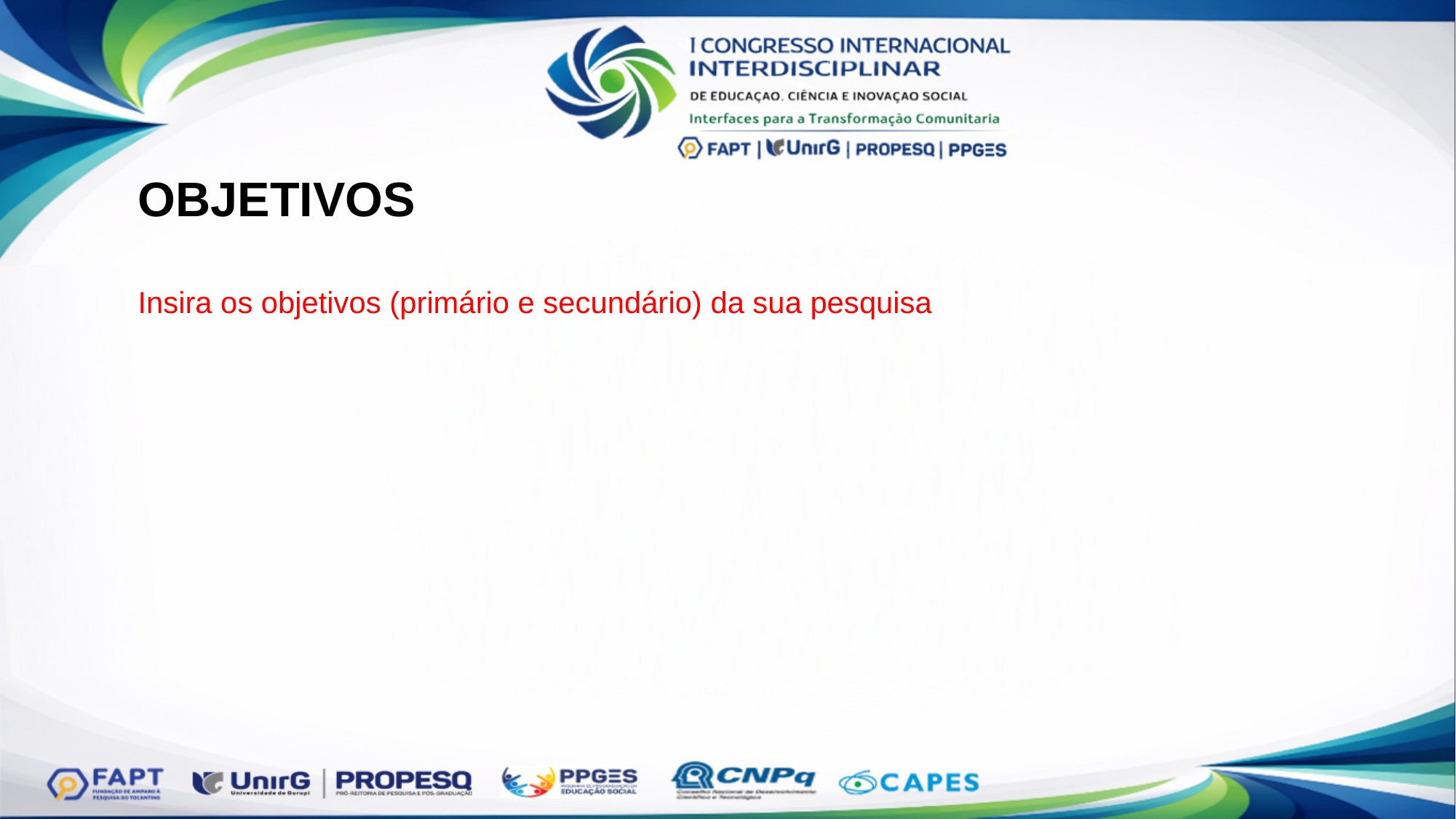

# OBJETIVOS
Insira os objetivos (primário e secundário) da sua pesquisa